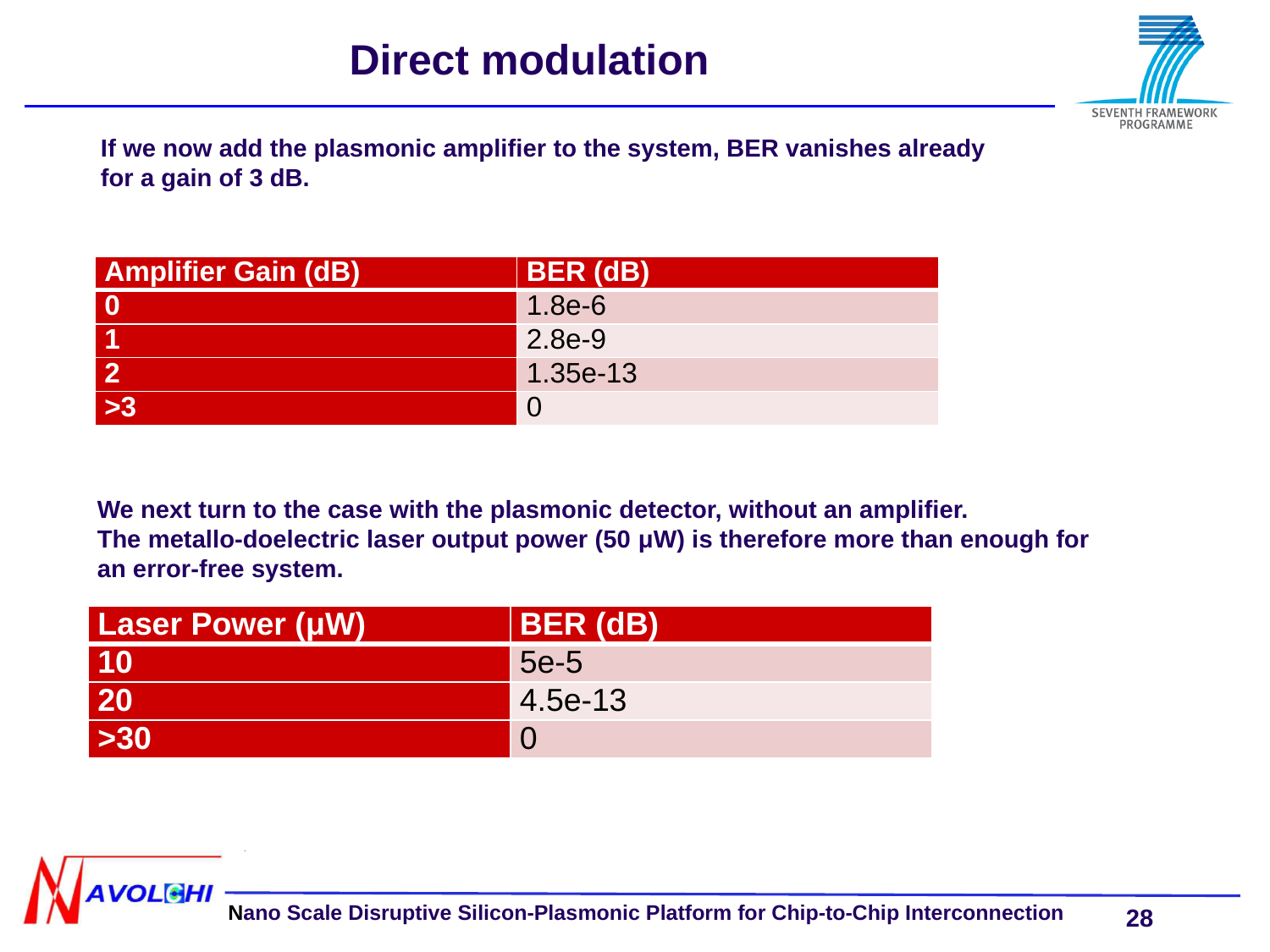

Direct modulation
If we now add the plasmonic amplifier to the system, BER vanishes already for a gain of 3 dB.
| Amplifier Gain (dB) | BER (dB) |
| --- | --- |
| 0 | 1.8e-6 |
| 1 | 2.8e-9 |
| 2 | 1.35e-13 |
| >3 | 0 |
We next turn to the case with the plasmonic detector, without an amplifier.
The metallo-doelectric laser output power (50 μW) is therefore more than enough for an error-free system.

| Laser Power (μW) | BER (dB) |
| --- | --- |
| 10 | 5e-5 |
| 20 | 4.5e-13 |
| >30 | 0 |